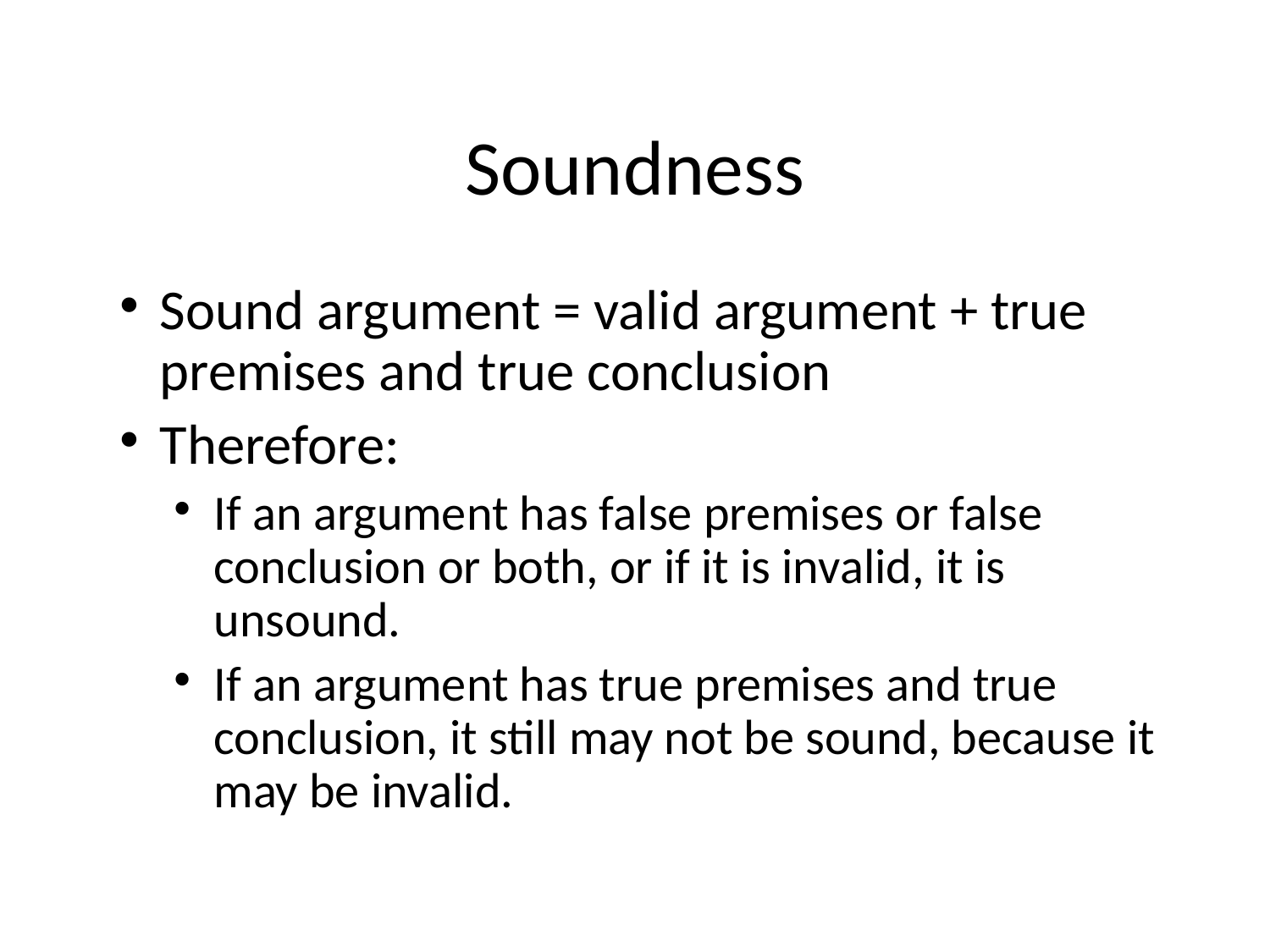

# Soundness
Sound argument = valid argument + true premises and true conclusion
Therefore:
If an argument has false premises or false conclusion or both, or if it is invalid, it is unsound.
If an argument has true premises and true conclusion, it still may not be sound, because it may be invalid.